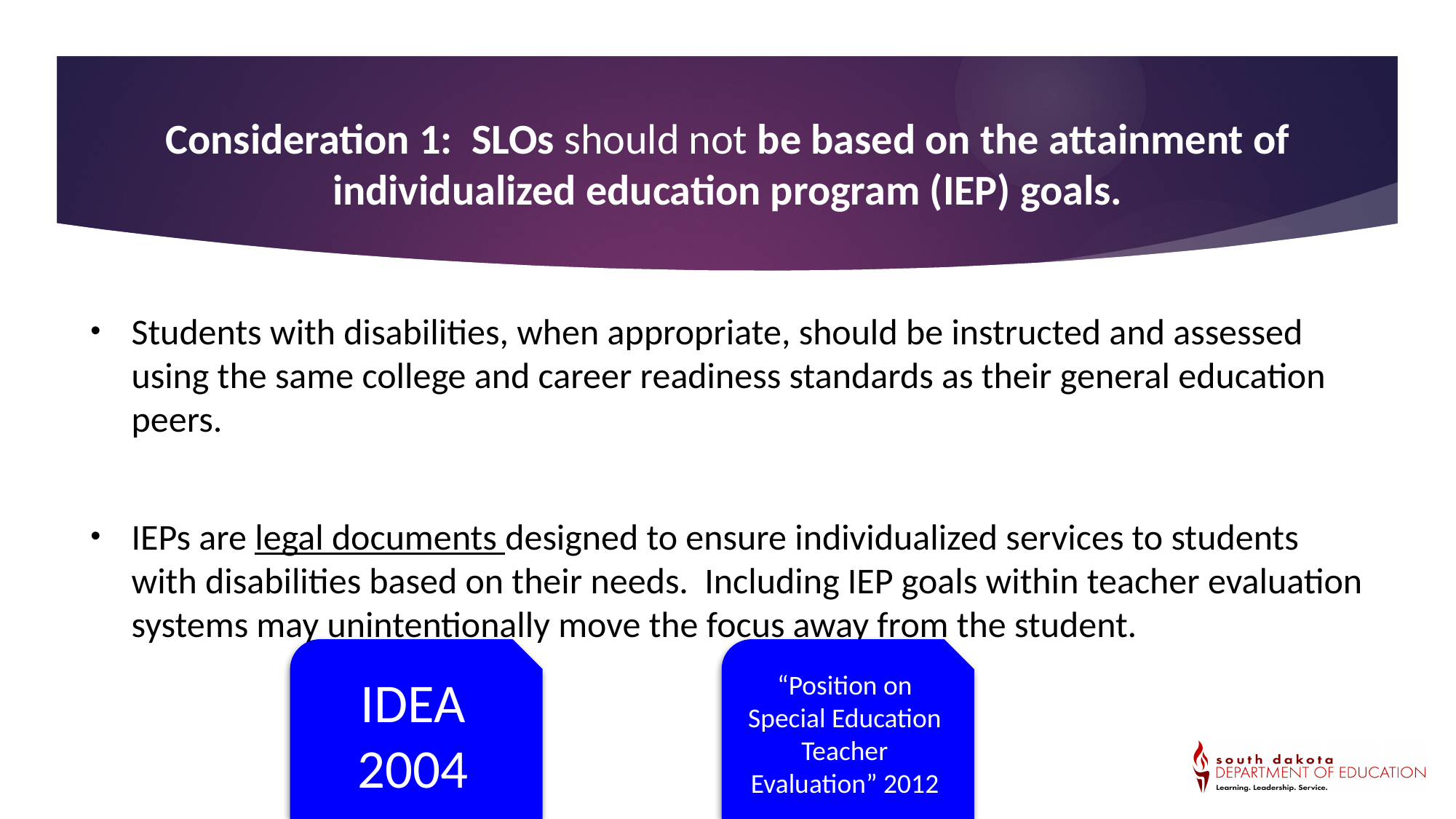

# Consideration 1
Consideration 1:  SLOs should not be based on the attainment of individualized education program (IEP) goals.
Students with disabilities, when appropriate, should be instructed and assessed using the same college and career readiness standards as their general education peers.

IEPs are legal documents designed to ensure individualized services to students with disabilities based on their needs.  Including IEP goals within teacher evaluation systems may unintentionally move the focus away from the student.
IDEA 2004
“Position on Special Education Teacher Evaluation” 2012